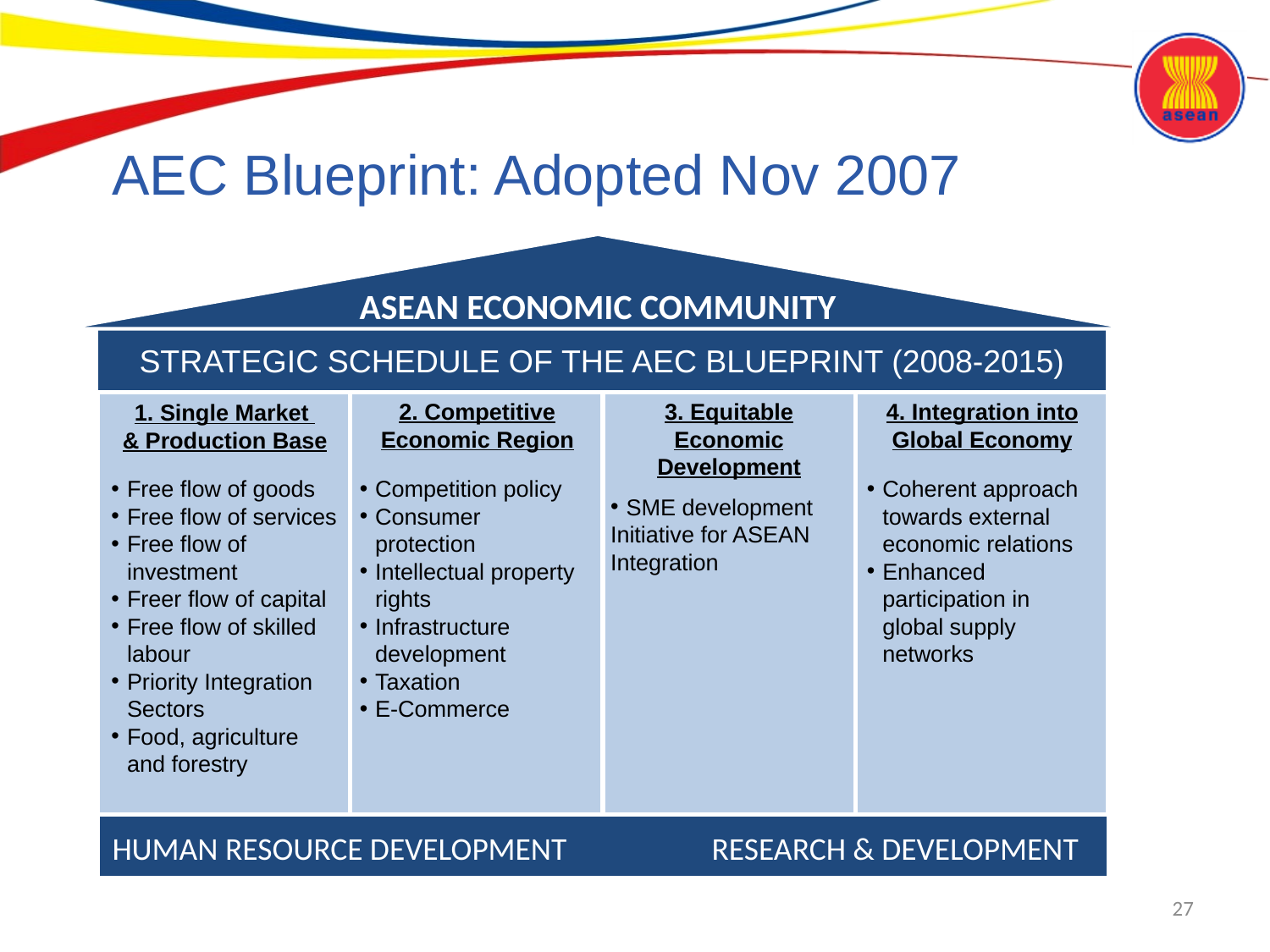

# AEC Blueprint: Adopted Nov 2007
ASEAN ECONOMIC COMMUNITY
STRATEGIC SCHEDULE OF THE AEC BLUEPRINT (2008-2015)
2. Competitive Economic Region
3. Equitable Economic Development
4. Integration into Global Economy
1. Single Market
& Production Base

Free flow of goods
Free flow of services
Free flow of investment
Freer flow of capital
Free flow of skilled labour
Priority Integration Sectors
Food, agriculture and forestry
Competition policy
Consumer protection
Intellectual property rights
Infrastructure development
Taxation
E-Commerce
Coherent approach towards external economic relations
Enhanced participation in global supply networks
SME development
Initiative for ASEAN Integration

RESEARCH & DEVELOPMENT
HUMAN RESOURCE DEVELOPMENT
27